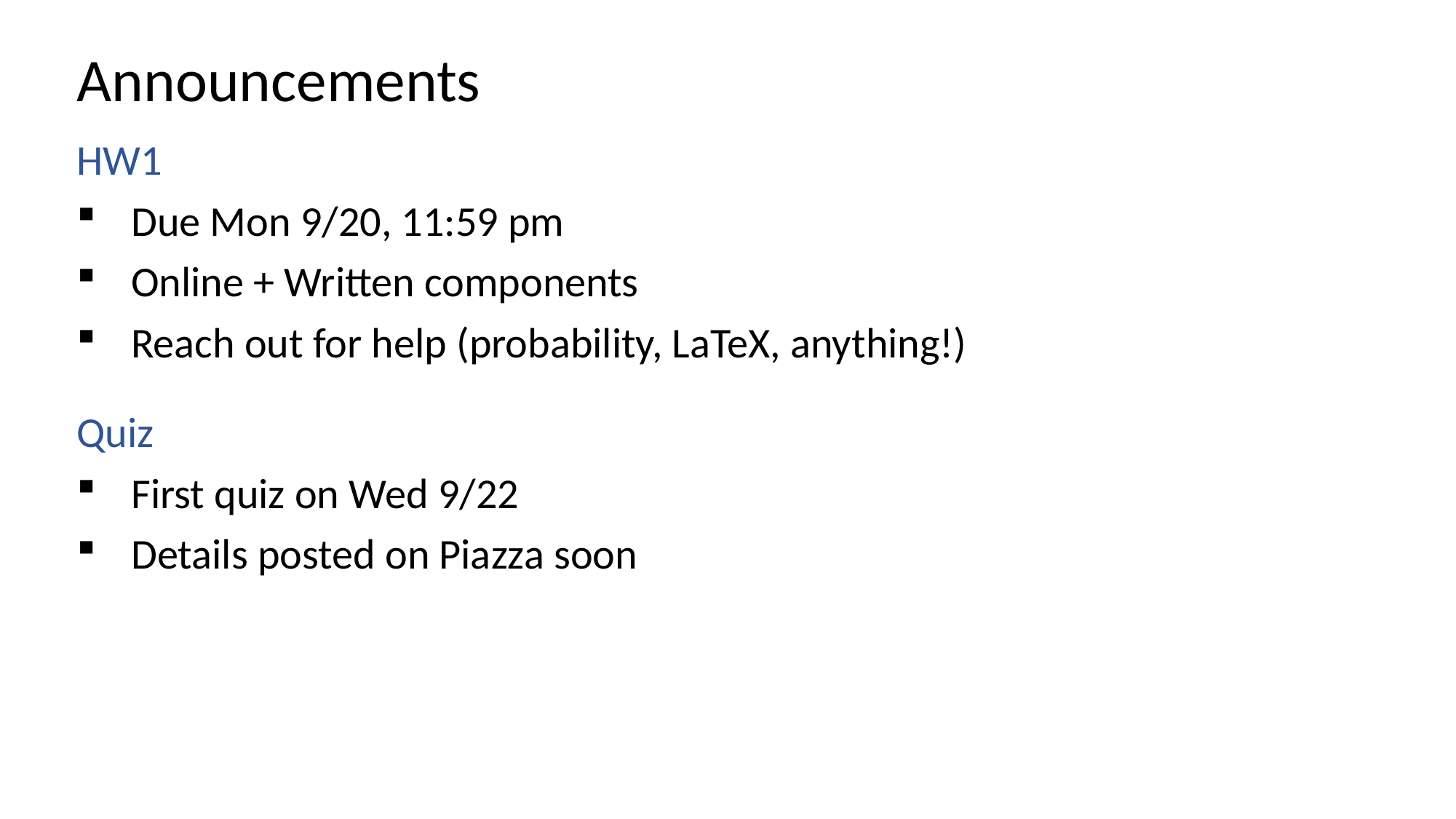

# Announcements
HW1
Due Mon 9/20, 11:59 pm
Online + Written components
Reach out for help (probability, LaTeX, anything!)

Quiz
First quiz on Wed 9/22
Details posted on Piazza soon